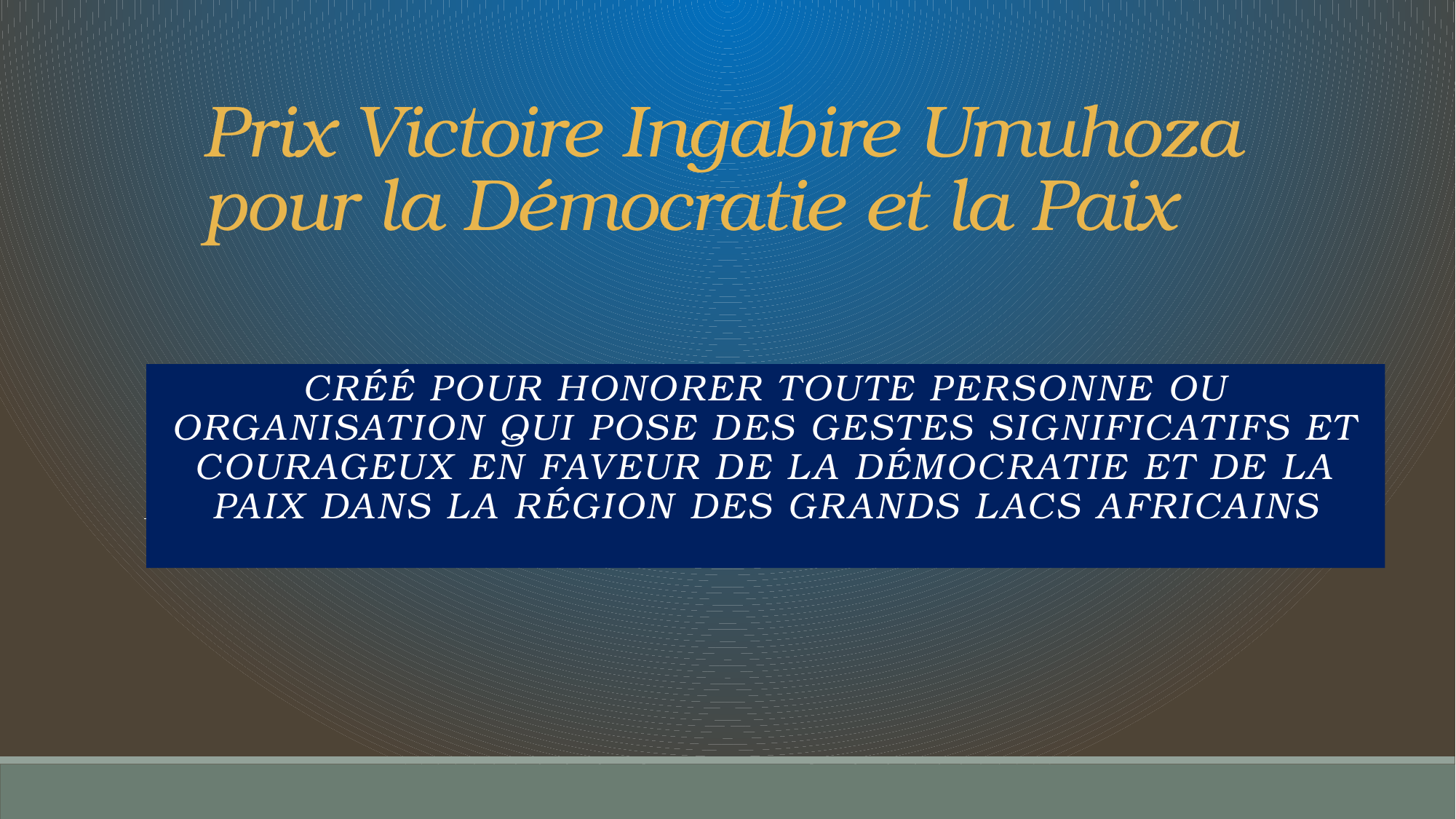

# Prix Victoire Ingabire Umuhoza pour la Démocratie et la Paix
Créé pour honorer Toute personne ou organisation qui pose des gestes significatifs et courageux en faveur de la démocratie et de la paix dans la région des grands Lacs Africains